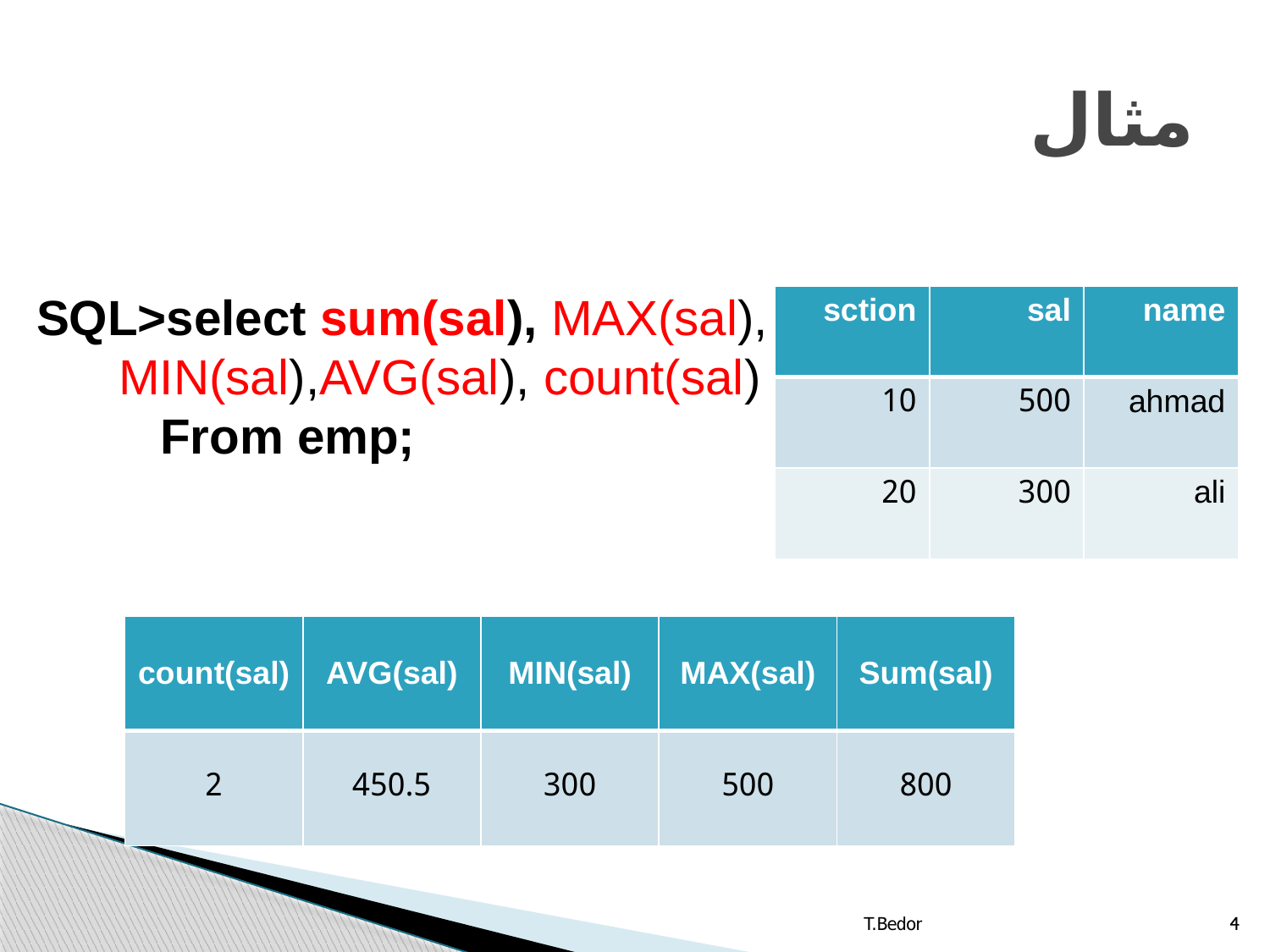

# مثال
SQL>select sum(sal), MAX(sal),          MIN(sal),AVG(sal), count(sal)
         From emp;
| sction | sal | name |
| --- | --- | --- |
| 10 | 500 | ahmad |
| 20 | 300 | ali |
| count(sal) | AVG(sal) | MIN(sal) | MAX(sal) | Sum(sal) |
| --- | --- | --- | --- | --- |
| 2 | 450.5 | 300 | 500 | 800 |
T.Bedor
4